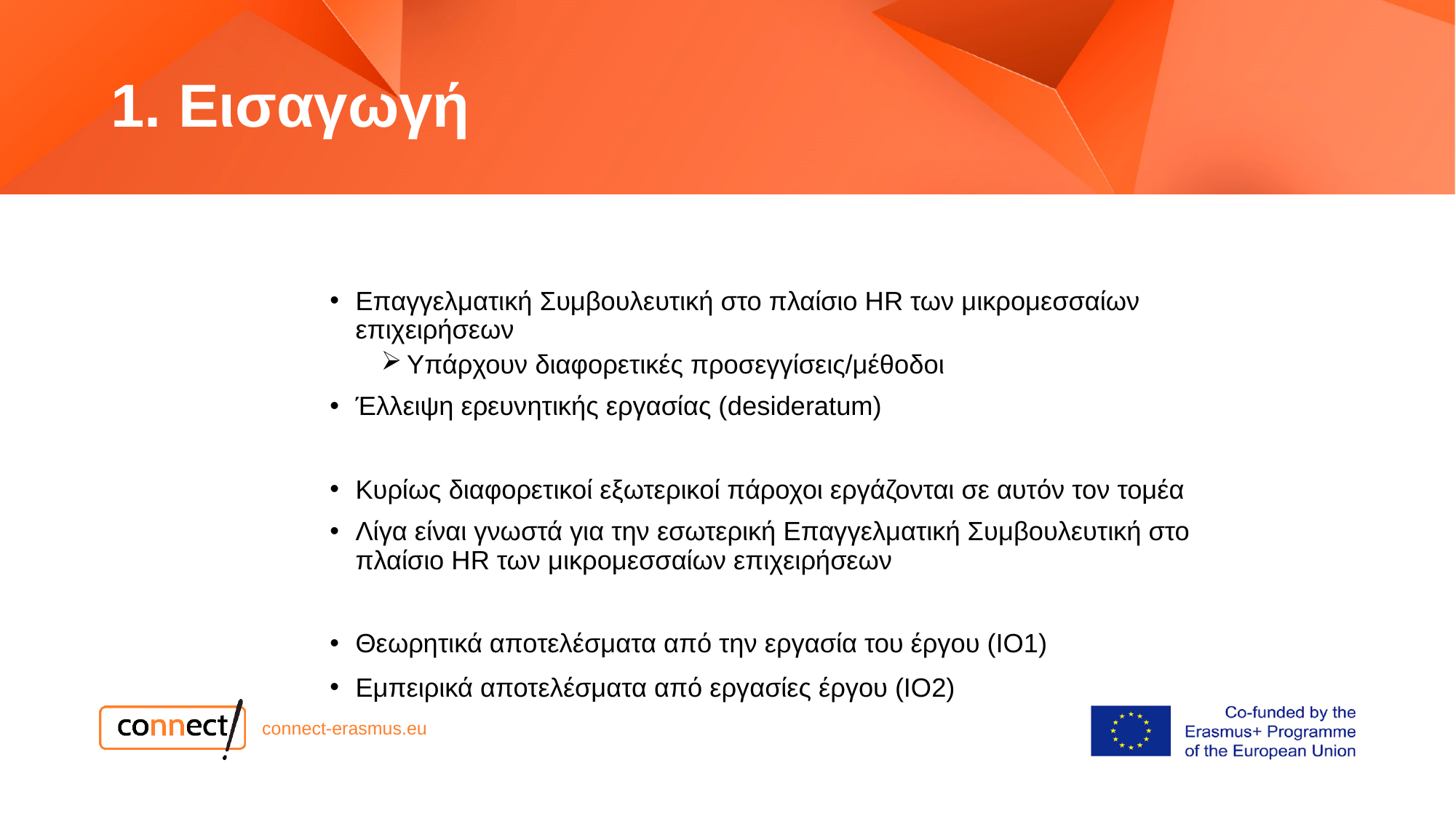

# 1. Εισαγωγή
Επαγγελματική Συμβουλευτική στο πλαίσιο HR των μικρομεσσαίων επιχειρήσεων
Υπάρχουν διαφορετικές προσεγγίσεις/μέθοδοι
Έλλειψη ερευνητικής εργασίας (desideratum)

Κυρίως διαφορετικοί εξωτερικοί πάροχοι εργάζονται σε αυτόν τον τομέα
Λίγα είναι γνωστά για την εσωτερική Επαγγελματική Συμβουλευτική στο πλαίσιο HR των μικρομεσσαίων επιχειρήσεων

Θεωρητικά αποτελέσματα από την εργασία του έργου (IO1)
Εμπειρικά αποτελέσματα από εργασίες έργου (IO2)

connect-erasmus.eu